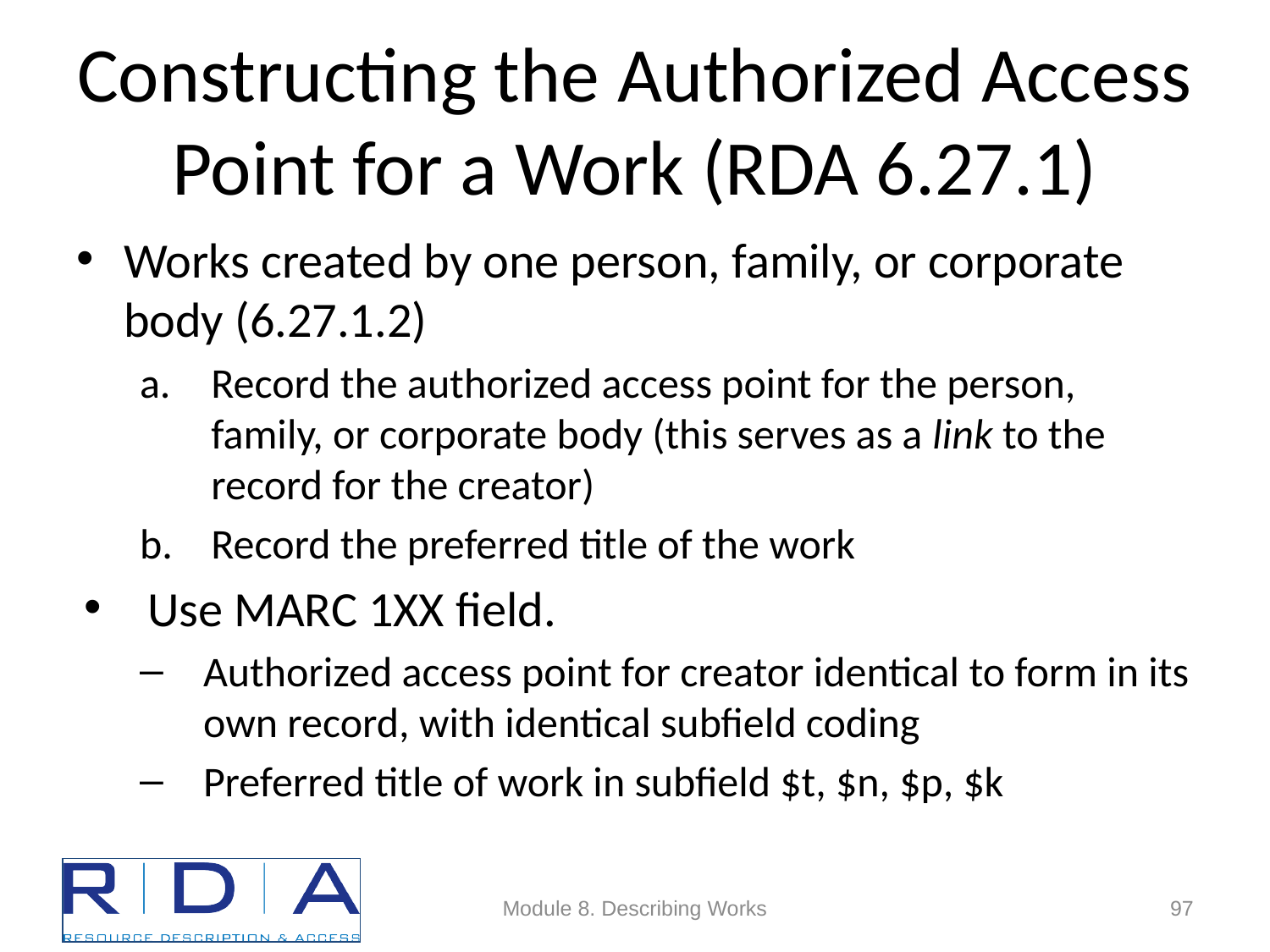

# Constructing the Authorized Access Point for a Work (RDA 6.27.1)
Works created by one person, family, or corporate body (6.27.1.2)
Record the authorized access point for the person, family, or corporate body (this serves as a link to the record for the creator)
Record the preferred title of the work
Use MARC 1XX field.
Authorized access point for creator identical to form in its own record, with identical subfield coding
Preferred title of work in subfield $t, $n, $p, $k
Module 8. Describing Works
97